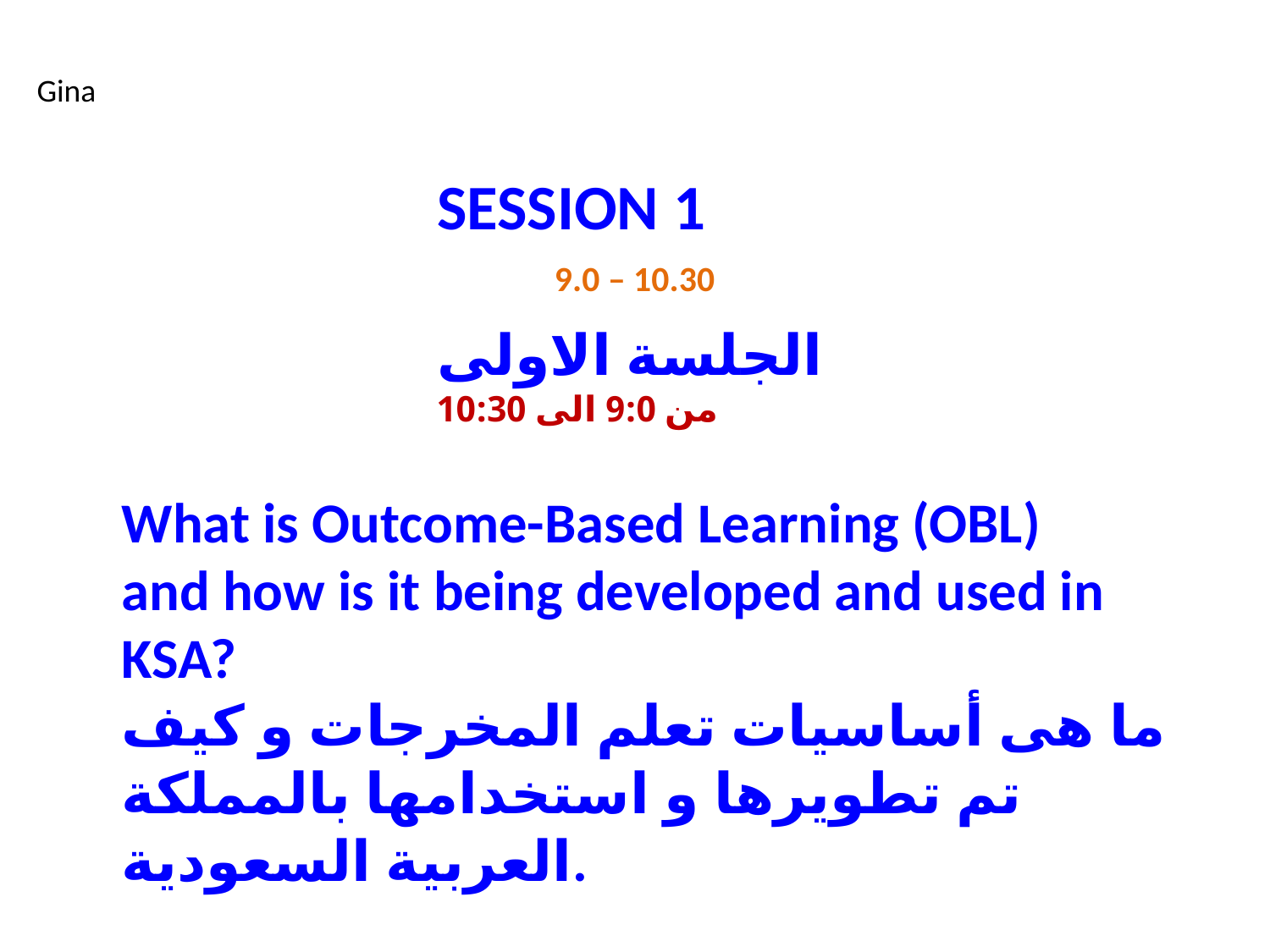

Gina
SESSION 1

الجلسة الاولى
من 9:0 الى 10:30
9.0 – 10.30
What is Outcome-Based Learning (OBL)
and how is it being developed and used in KSA?
ما هى أساسيات تعلم المخرجات و كيف تم تطويرها و استخدامها بالمملكة العربية السعودية.